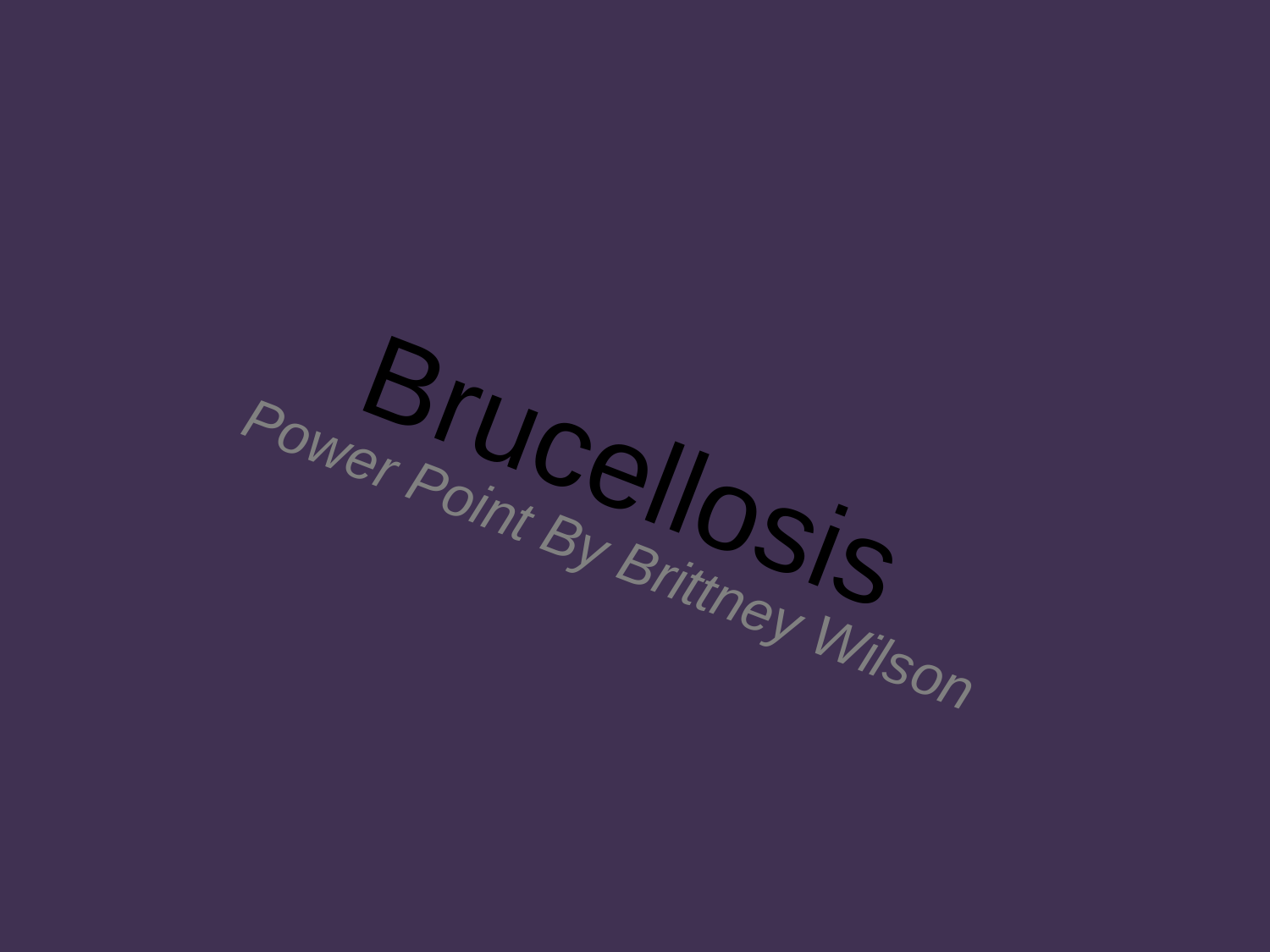

# Brucellosis
Power Point By Brittney Wilson